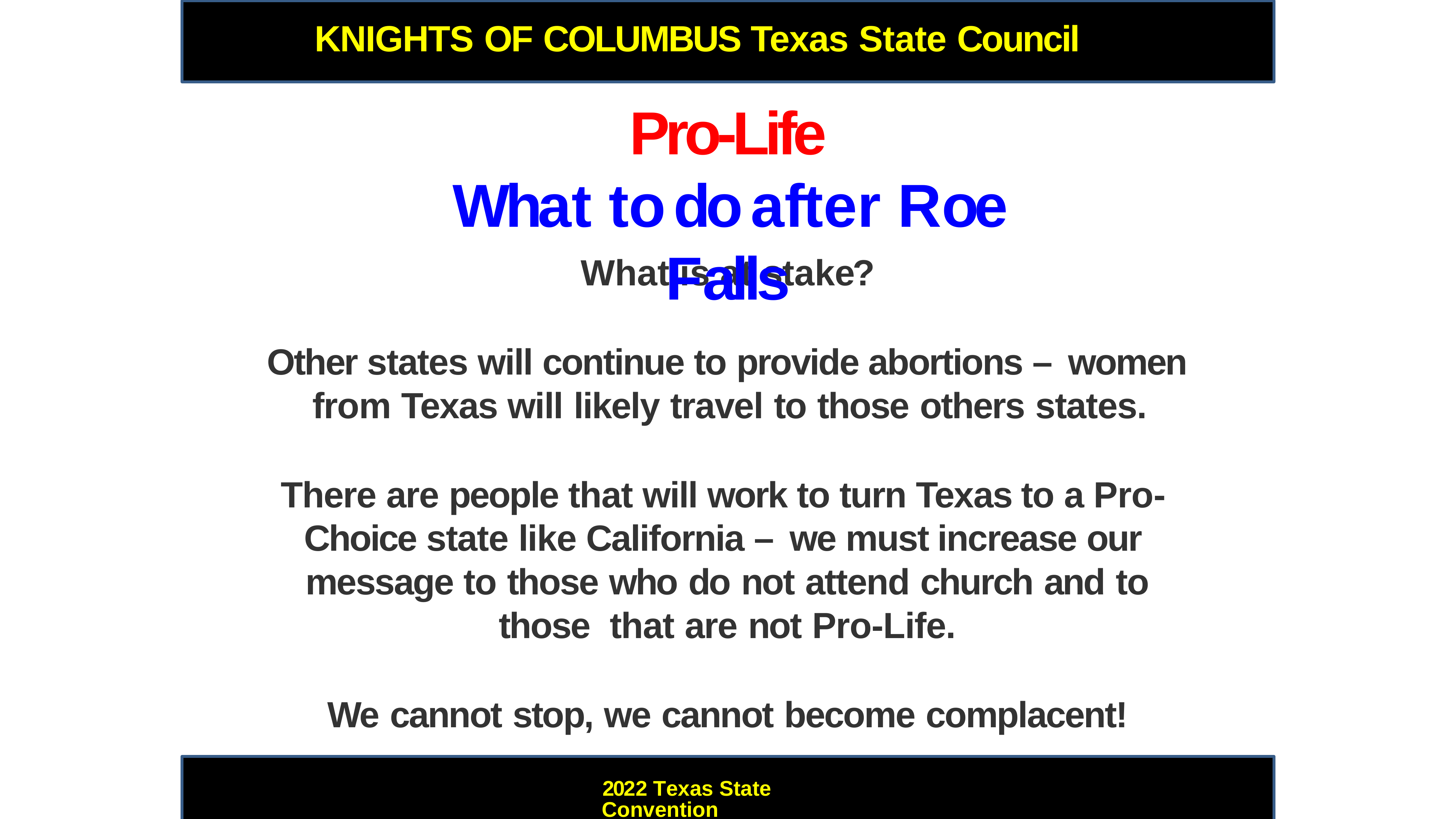

KNIGHTS OF COLUMBUS	Texas State Council
# Pro-Life
What to do after Roe Falls
What is at stake?

Other states will continue to provide abortions – women  from Texas will likely travel to those others states.

There are people that will work to turn Texas to a Pro-  Choice state like California – we must increase our  message to those who do not attend church and to those  that are not Pro-Life.

We cannot stop, we cannot become complacent!
43
2022 Texas State Convention